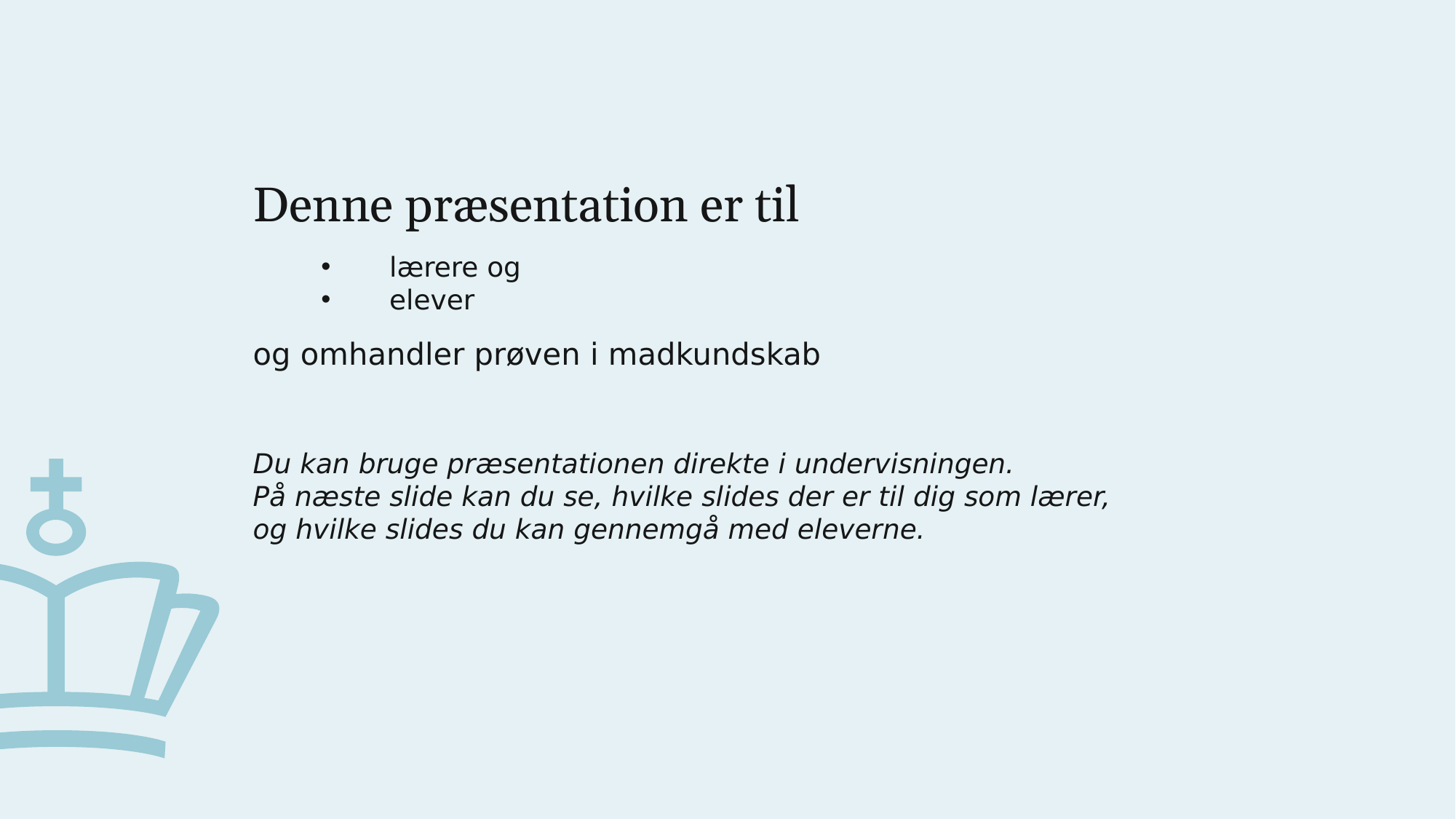

# Denne præsentation er til
lærere og
elever
og omhandler prøven i madkundskab
Du kan bruge præsentationen direkte i undervisningen.
På næste slide kan du se, hvilke slides der er til dig som lærer, og hvilke slides du kan gennemgå med eleverne.

2